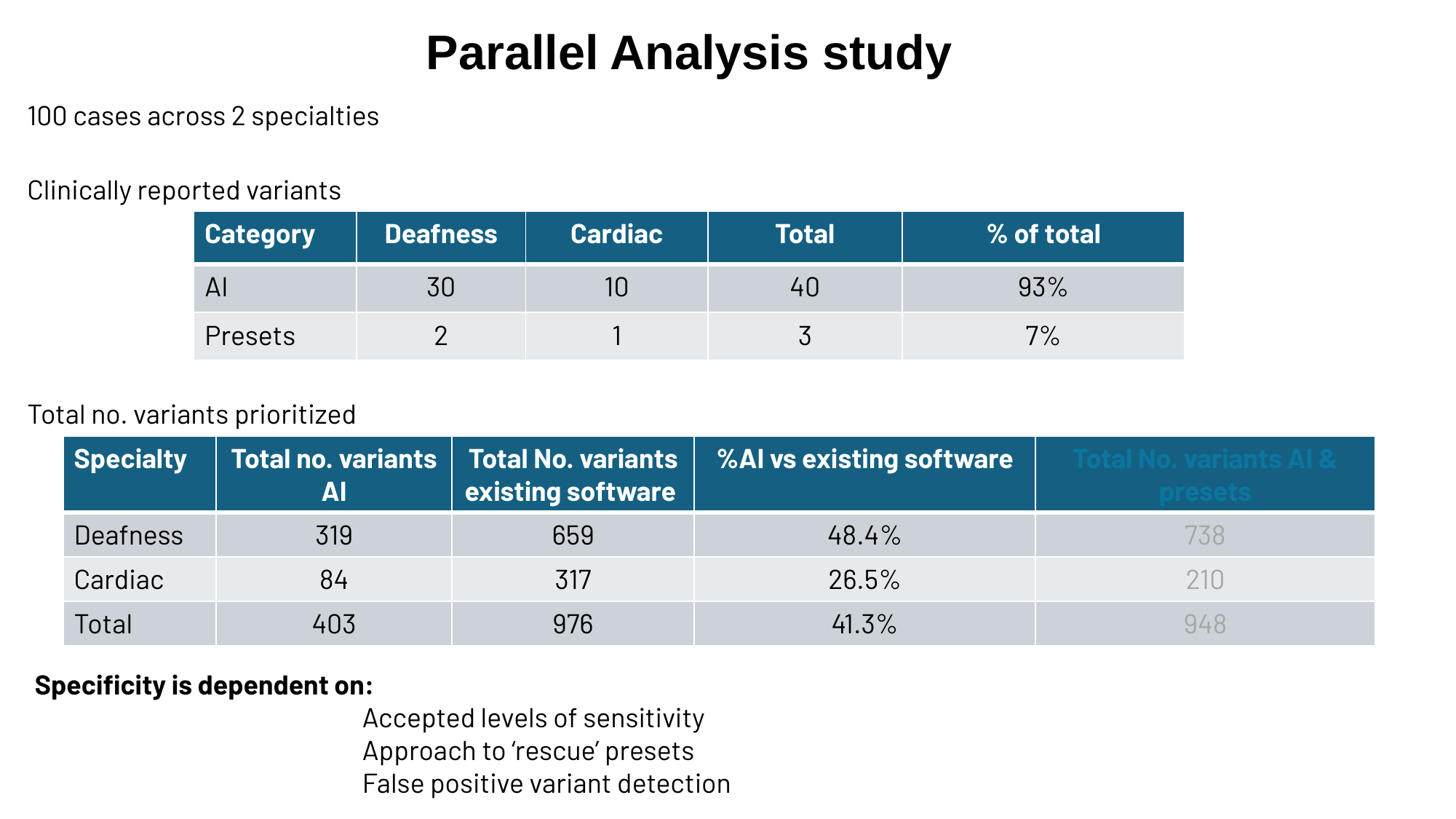

Parallel Analysis study
100 cases across 2 specialties
Clinically reported variants
| Category | Deafness | Cardiac | Total | % of total |
| --- | --- | --- | --- | --- |
| AI | 30 | 10 | 40 | 93% |
| Presets | 2 | 1 | 3 | 7% |
Total no. variants prioritized
| Specialty | Total no. variants AI | Total No. variants existing software | %AI vs existing software | Total No. variants AI & presets |
| --- | --- | --- | --- | --- |
| Deafness | 319 | 659 | 48.4% | 738 |
| Cardiac | 84 | 317 | 26.5% | 210 |
| Total | 403 | 976 | 41.3% | 948 |
Specificity is dependent on:
			Accepted levels of sensitivity
			Approach to ‘rescue’ presets
			False positive variant detection